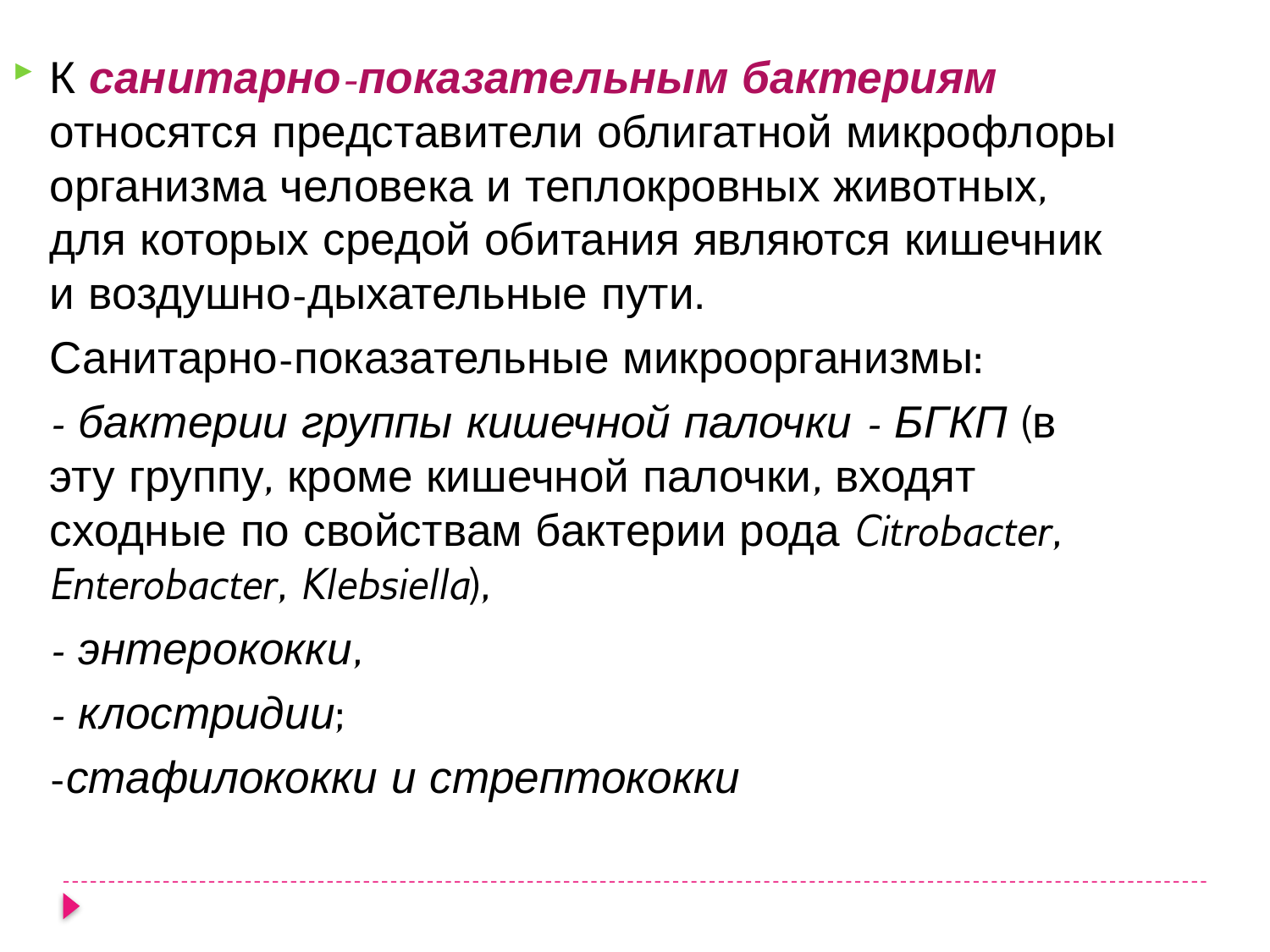

К санитарно-показательным бактериям относятся представители облигатной микрофлоры организма человека и теплокровных животных, для которых средой обитания являются кишечник и воздушно-дыхательные пути.
	Санитарно-показательные микроорганизмы:
	- бактерии группы кишечной палочки - БГКП (в эту группу, кроме кишечной палочки, входят сходные по свойствам бактерии рода Citrobacter, Enterobacter, Klebsiella),
	- энтерококки,
	- клостридии;
	-стафилококки и стрептококки